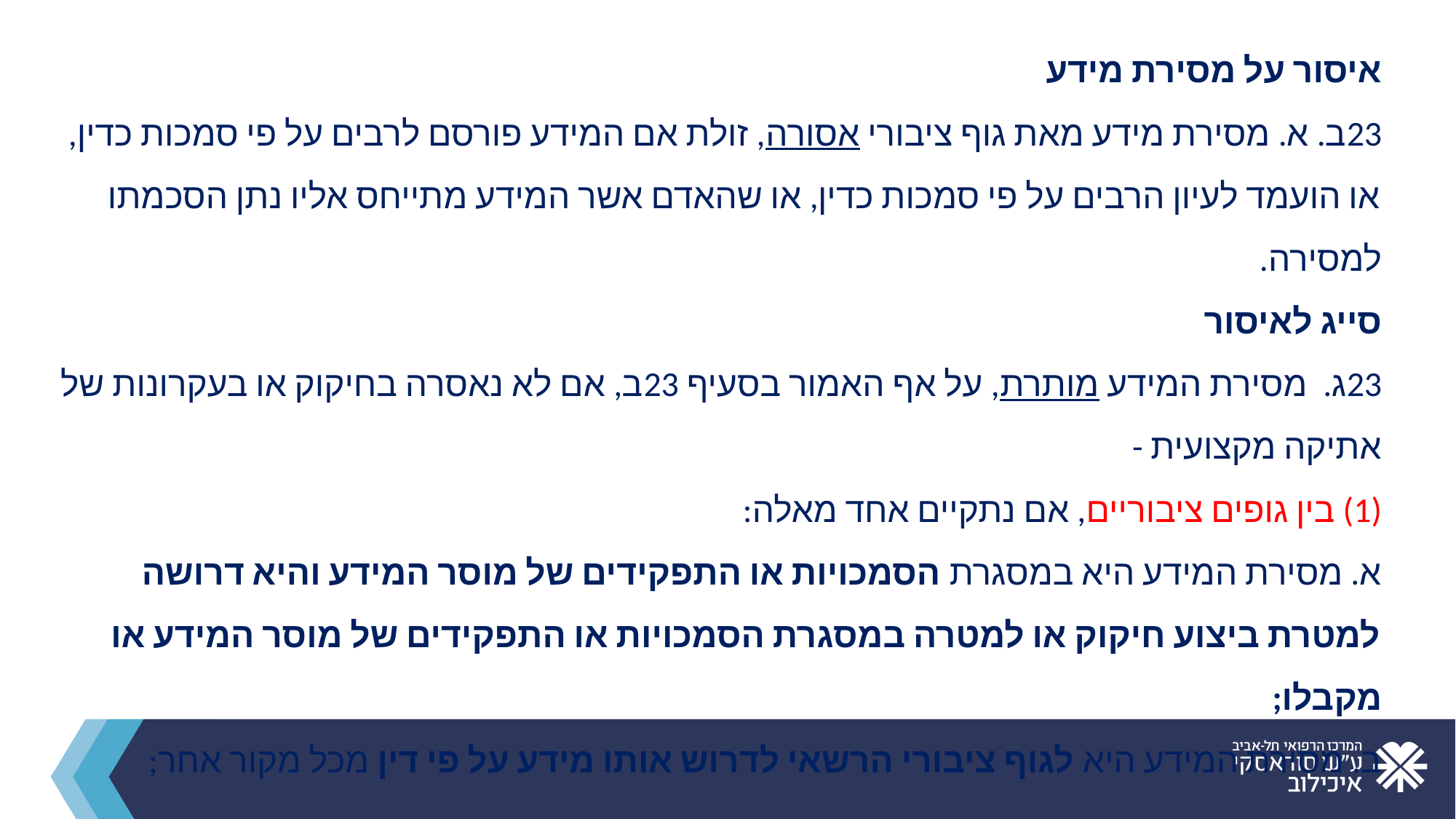

איסור על מסירת מידע
23ב. א. מסירת מידע מאת גוף ציבורי אסורה, זולת אם המידע פורסם לרבים על פי סמכות כדין, או הועמד לעיון הרבים על פי סמכות כדין, או שהאדם אשר המידע מתייחס אליו נתן הסכמתו למסירה.
סייג לאיסור
23ג.  מסירת המידע מותרת, על אף האמור בסעיף 23ב, אם לא נאסרה בחיקוק או בעקרונות של אתיקה מקצועית -
(1) בין גופים ציבוריים, אם נתקיים אחד מאלה:
א. מסירת המידע היא במסגרת הסמכויות או התפקידים של מוסר המידע והיא דרושה למטרת ביצוע חיקוק או למטרה במסגרת הסמכויות או התפקידים של מוסר המידע או מקבלו;
ב. מסירת המידע היא לגוף ציבורי הרשאי לדרוש אותו מידע על פי דין מכל מקור אחר;

#